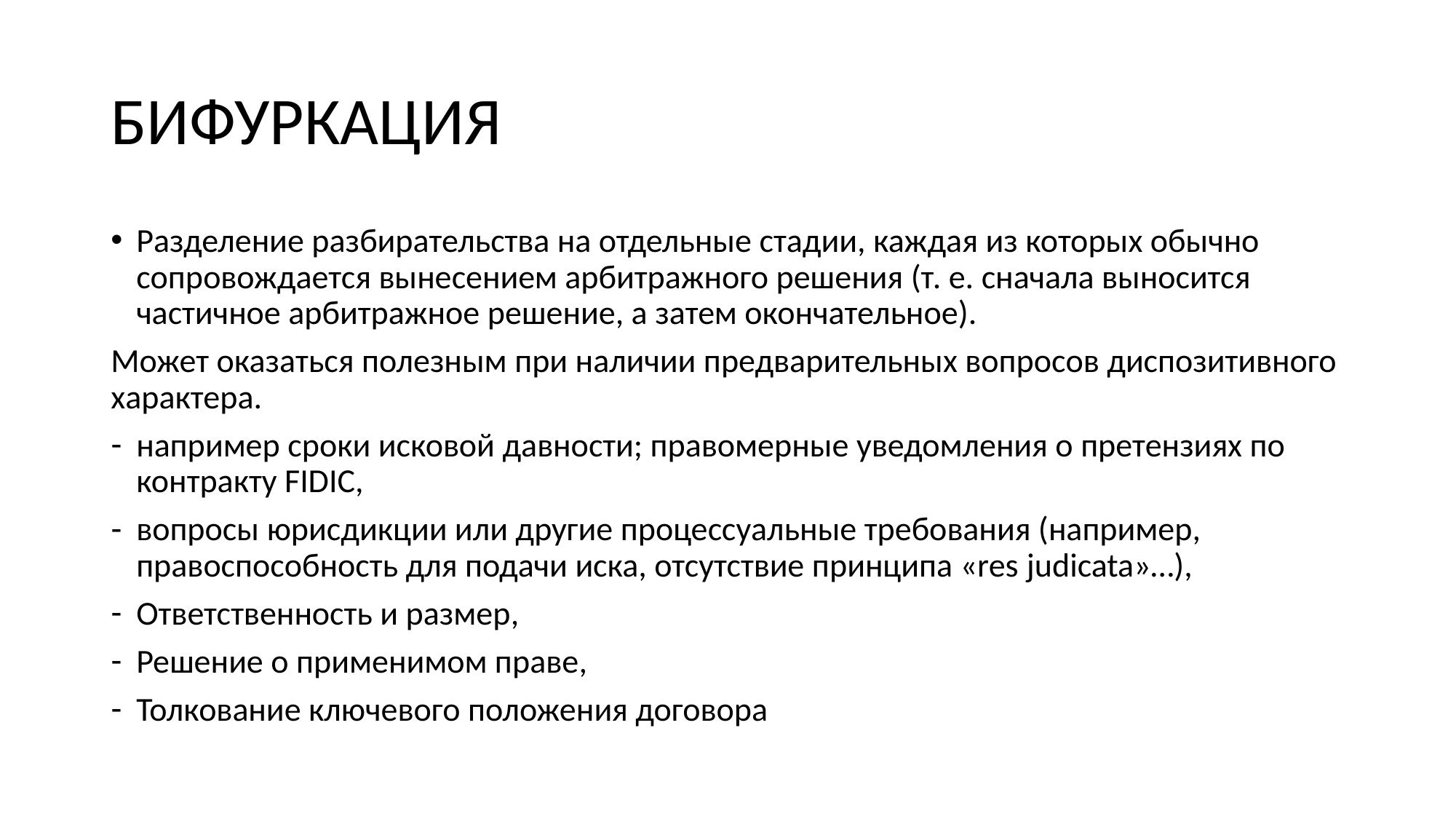

# БИФУРКАЦИЯ
Разделение разбирательства на отдельные стадии, каждая из которых обычно сопровождается вынесением арбитражного решения (т. е. сначала выносится частичное арбитражное решение, а затем окончательное).
Может оказаться полезным при наличии предварительных вопросов диспозитивного характера.
например сроки исковой давности; правомерные уведомления о претензиях по контракту FIDIC,
вопросы юрисдикции или другие процессуальные требования (например, правоспособность для подачи иска, отсутствие принципа «res judicata»…),
Ответственность и размер,
Решение о применимом праве,
Толкование ключевого положения договора